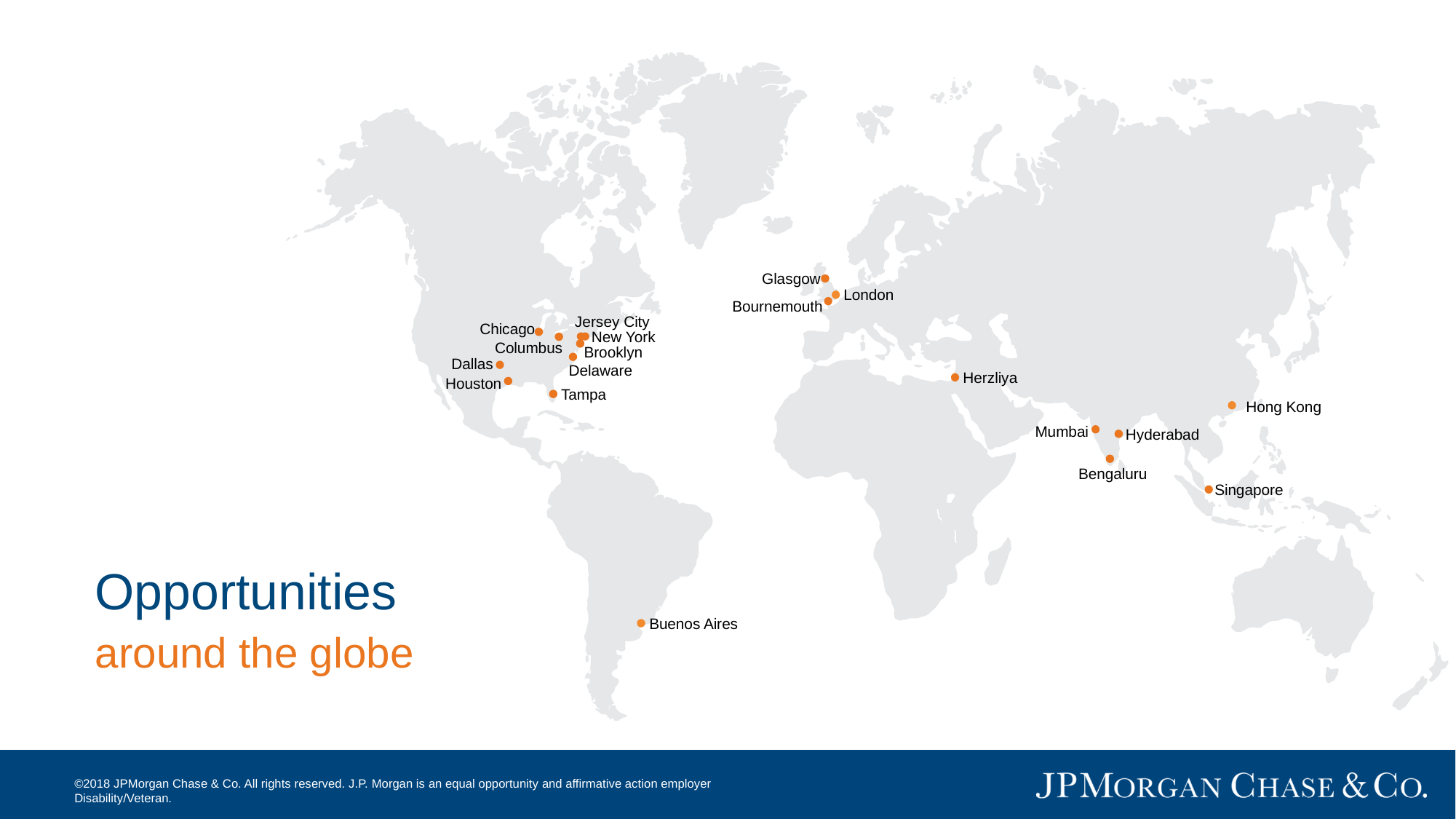

Glasgow

London
Bournemouth
Jersey City
Chicago
New York
Columbus
Brooklyn
Dallas
Delaware
Herzliya
Houston
Tampa
Hong Kong

Mumbai
Hyderabad
Bengaluru
Singapore
Opportunities
Buenos Aires
around the globe